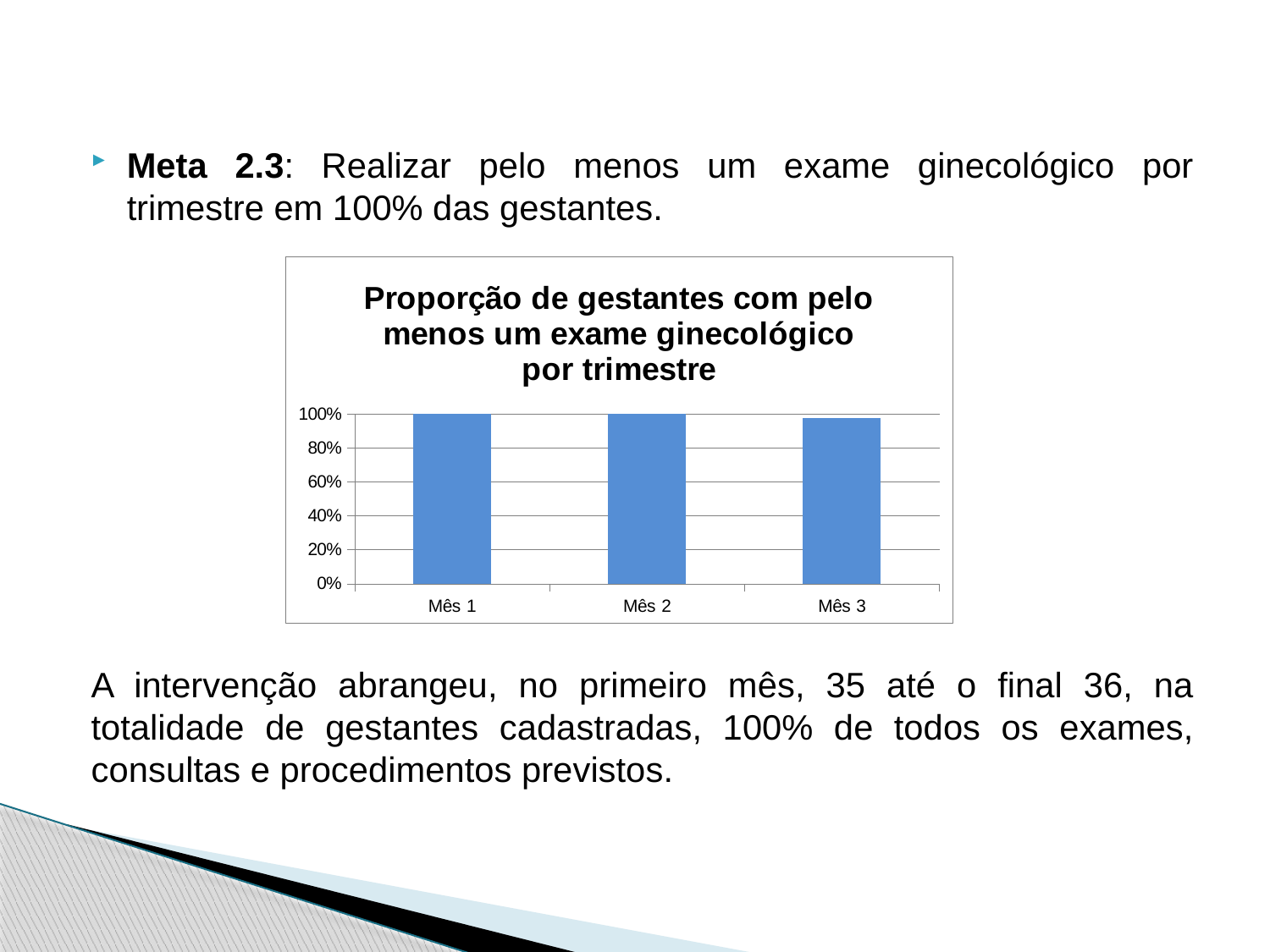

#
Meta 2.3: Realizar pelo menos um exame ginecológico por trimestre em 100% das gestantes.

A intervenção abrangeu, no primeiro mês, 35 até o final 36, na totalidade de gestantes cadastradas, 100% de todos os exames, consultas e procedimentos previstos.

### Chart:

| Category | Proporção de gestantes com pelo menos um exame ginecológico por trimestre |
|---|---|
| Mês 1 | 1.0 |
| Mês 2 | 1.0 |
| Mês 3 | 0.972222222222222 |